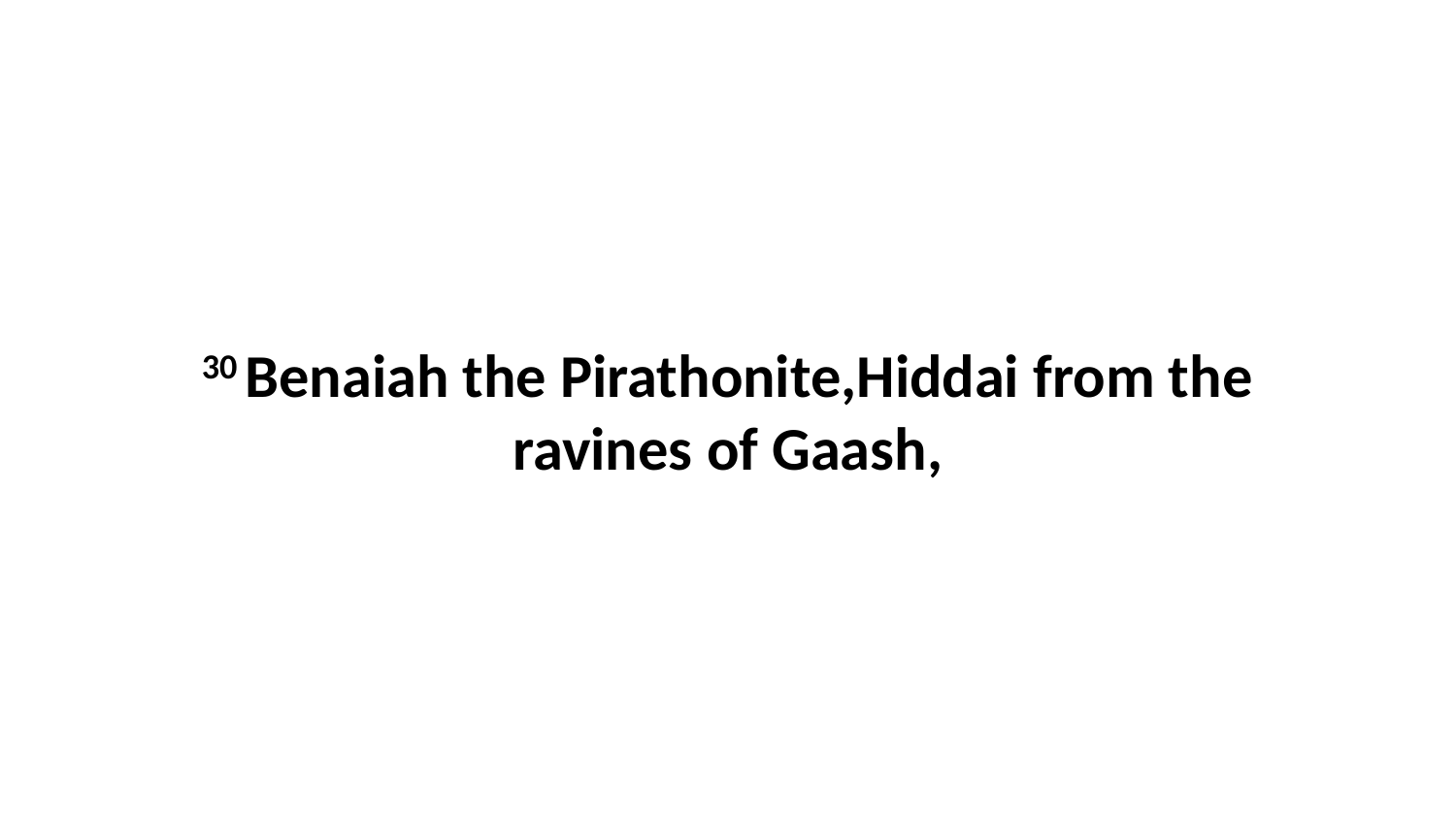

30 Benaiah the Pirathonite,Hiddai from the ravines of Gaash,